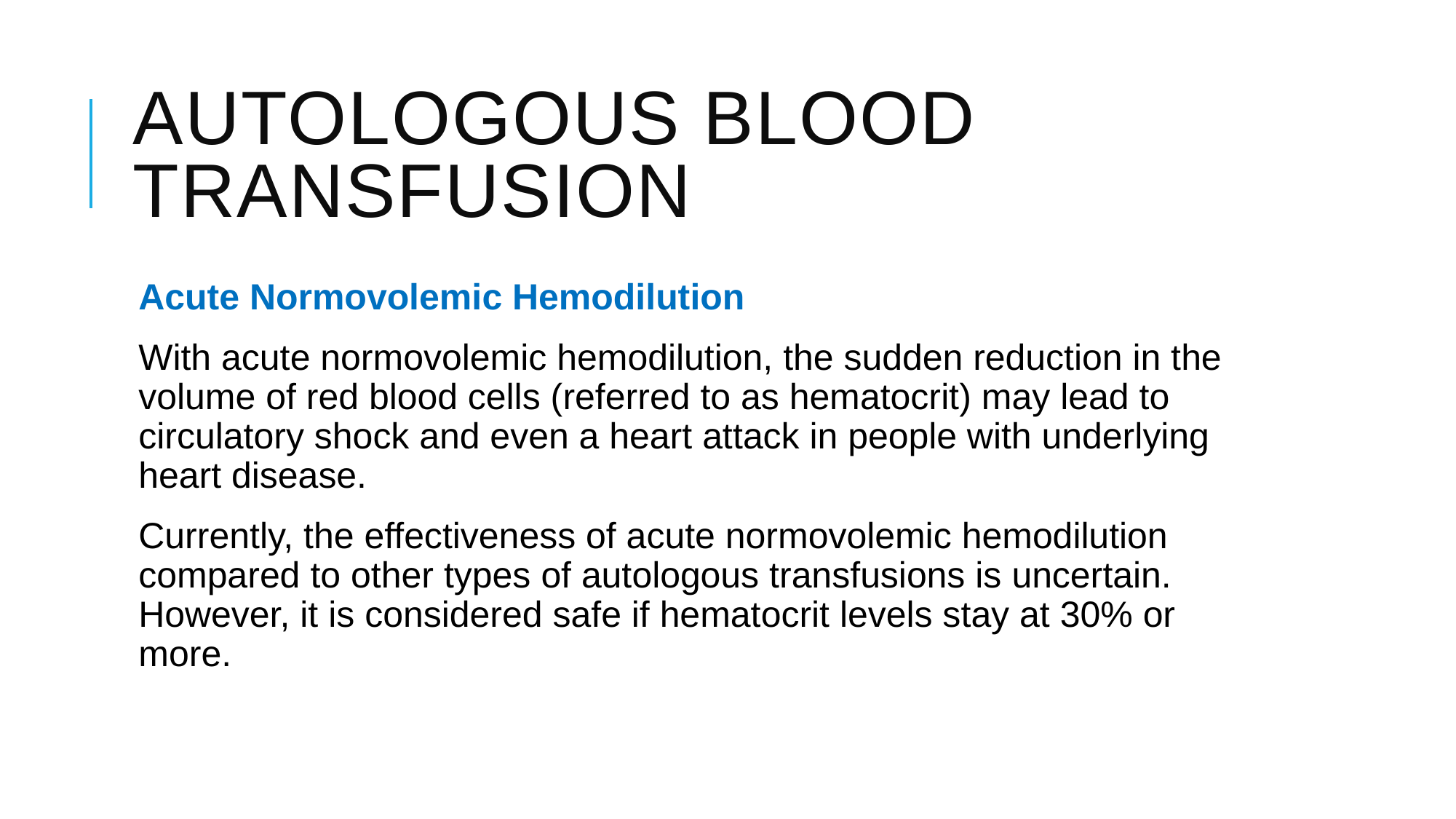

# Autologous Blood Transfusion
Acute Normovolemic Hemodilution
With acute normovolemic hemodilution, the sudden reduction in the volume of red blood cells (referred to as hematocrit) may lead to circulatory shock and even a heart attack in people with underlying heart disease.
Currently, the effectiveness of acute normovolemic hemodilution compared to other types of autologous transfusions is uncertain. However, it is considered safe if hematocrit levels stay at 30% or more.